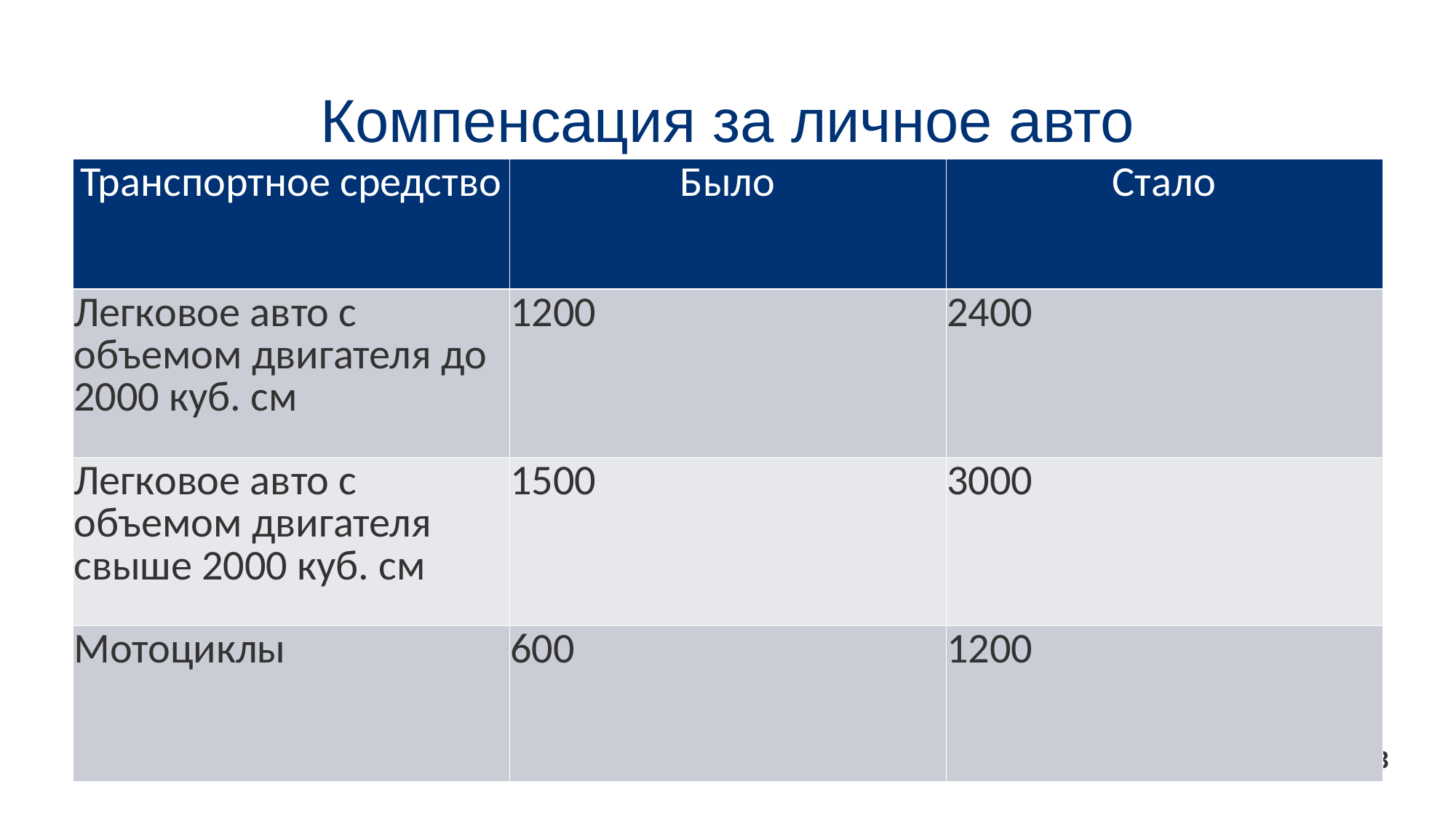

# Компенсация за личное авто
| Транспортное средство | Было | Стало |
| --- | --- | --- |
| Легковое авто с объемом двигателя до 2000 куб. см | 1200 | 2400 |
| Легковое авто с объемом двигателя свыше 2000 куб. см | 1500 | 3000 |
| Мотоциклы | 600 | 1200 |